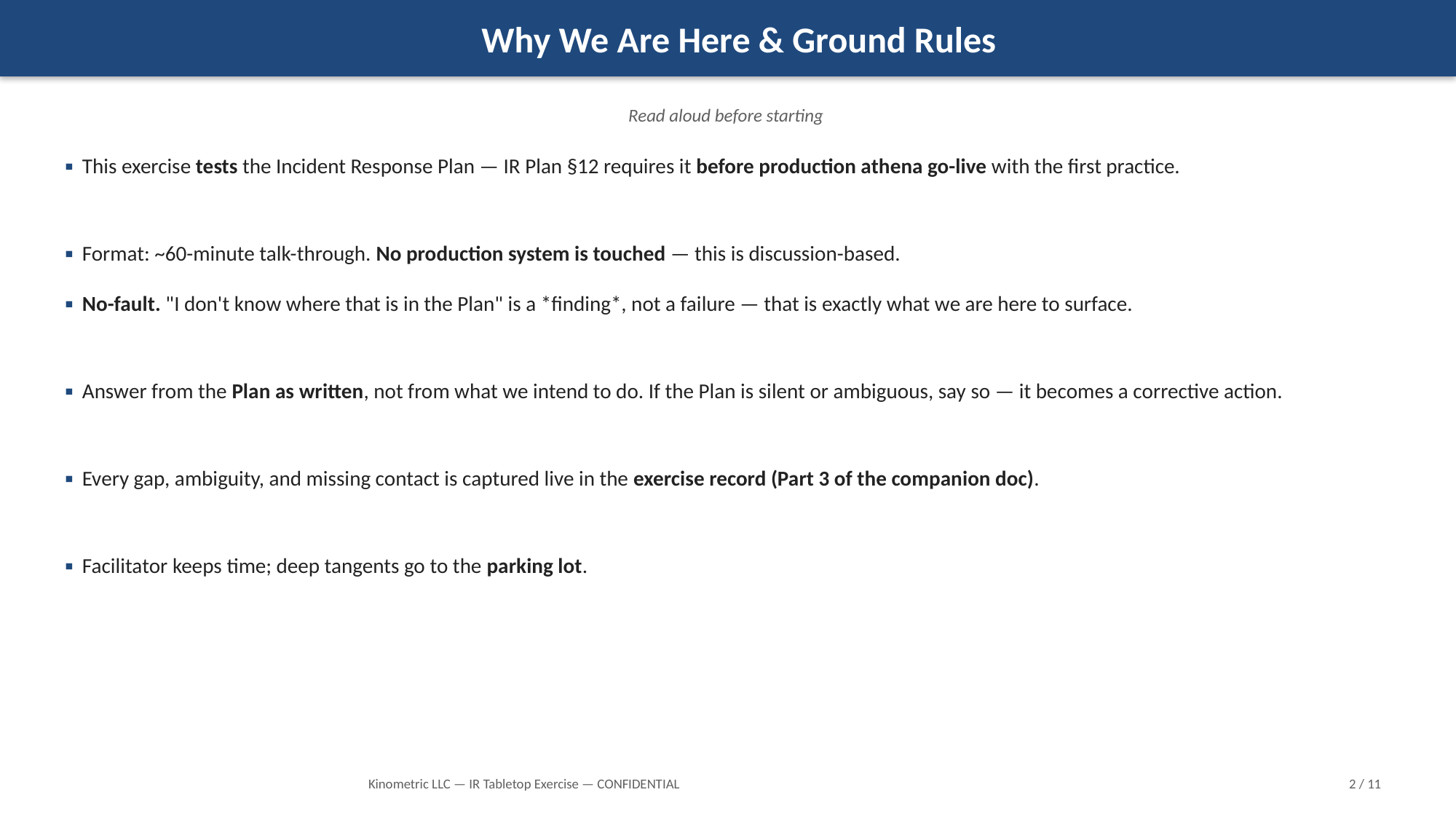

Why We Are Here & Ground Rules
Read aloud before starting
▪  This exercise tests the Incident Response Plan — IR Plan §12 requires it before production athena go-live with the first practice.
▪  Format: ~60-minute talk-through. No production system is touched — this is discussion-based.
▪  No-fault. "I don't know where that is in the Plan" is a *finding*, not a failure — that is exactly what we are here to surface.
▪  Answer from the Plan as written, not from what we intend to do. If the Plan is silent or ambiguous, say so — it becomes a corrective action.
▪  Every gap, ambiguity, and missing contact is captured live in the exercise record (Part 3 of the companion doc).
▪  Facilitator keeps time; deep tangents go to the parking lot.
Kinometric LLC — IR Tabletop Exercise — CONFIDENTIAL
2 / 11